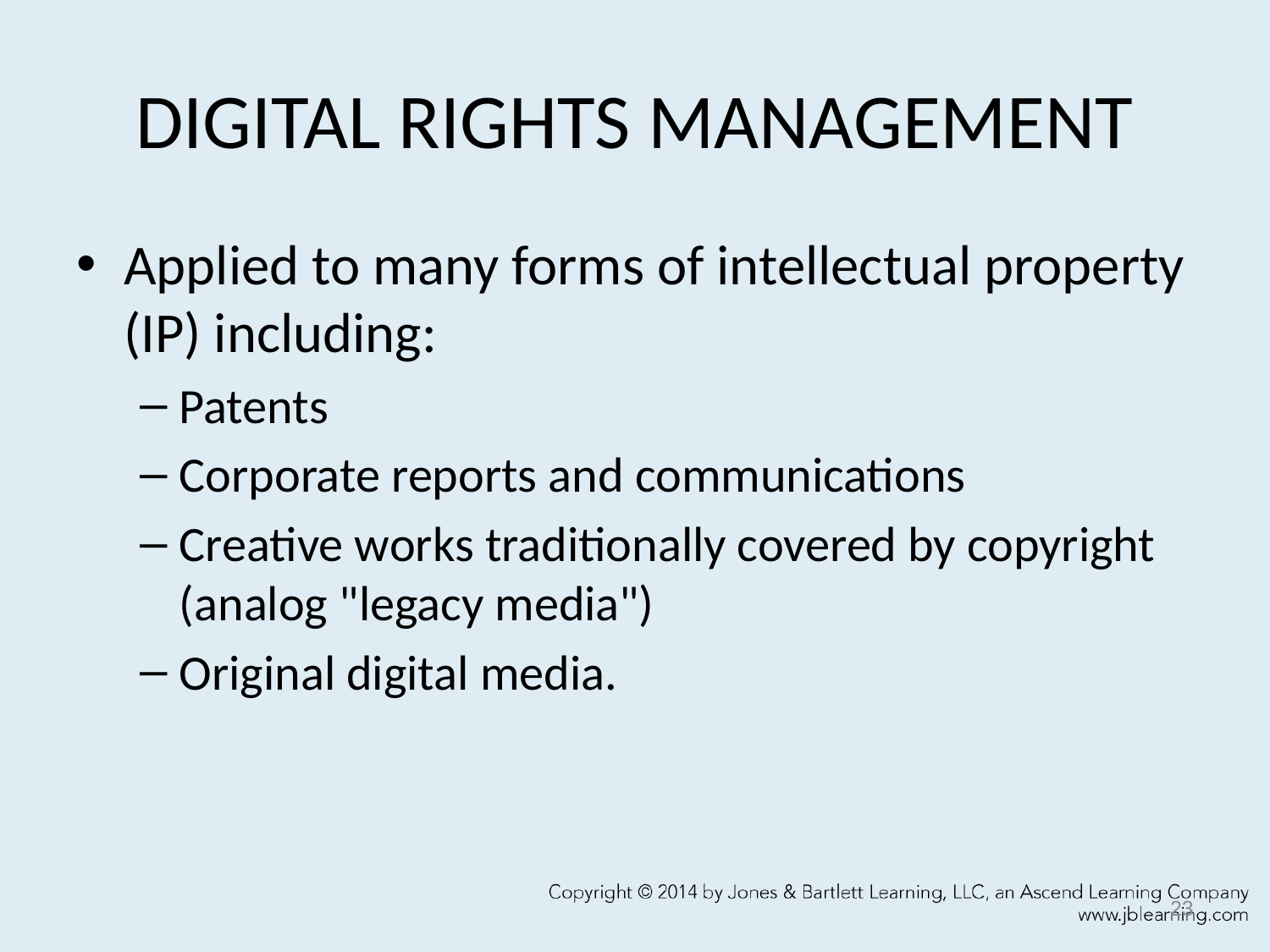

# DIGITAL RIGHTS MANAGEMENT
Applied to many forms of intellectual property (IP) including:
Patents
Corporate reports and communications
Creative works traditionally covered by copyright (analog "legacy media")
Original digital media.
23